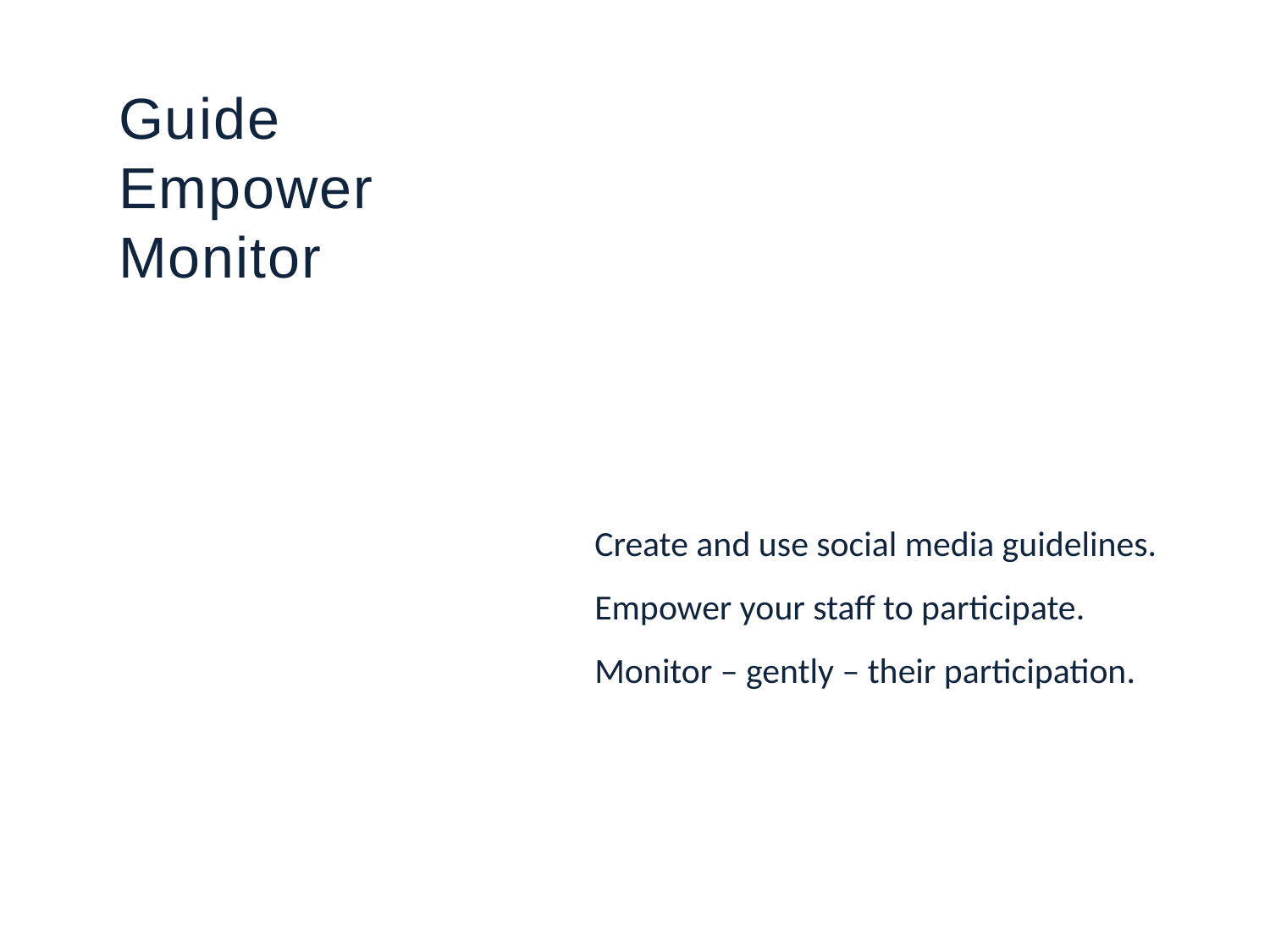

# Guide Empower Monitor
Create and use social media guidelines.
Empower your staff to participate.
Monitor – gently – their participation.